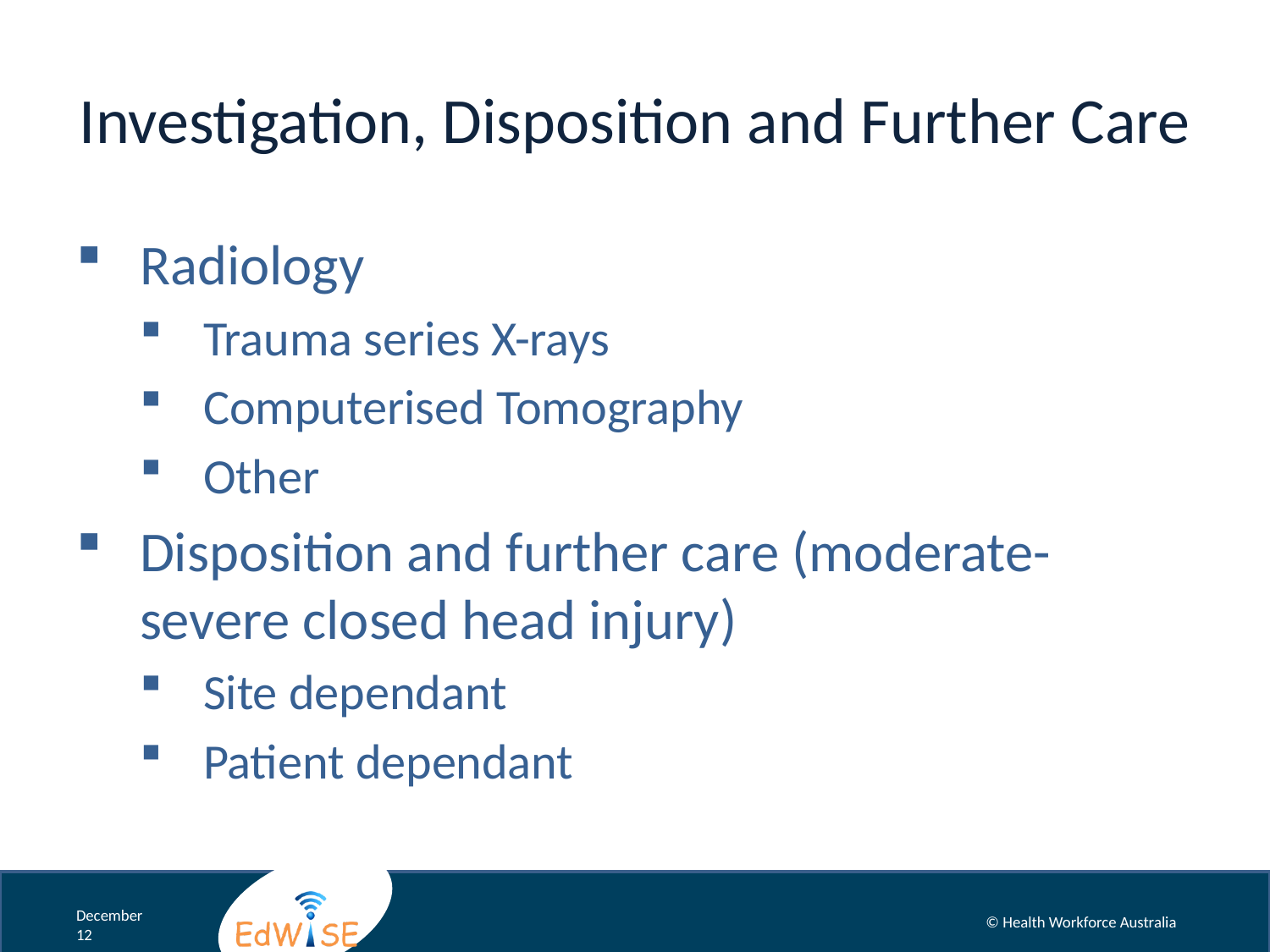

# Investigation, Disposition and Further Care
Radiology
Trauma series X-rays
Computerised Tomography
Other
Disposition and further care (moderate-severe closed head injury)
Site dependant
Patient dependant
© Health Workforce Australia
December 12